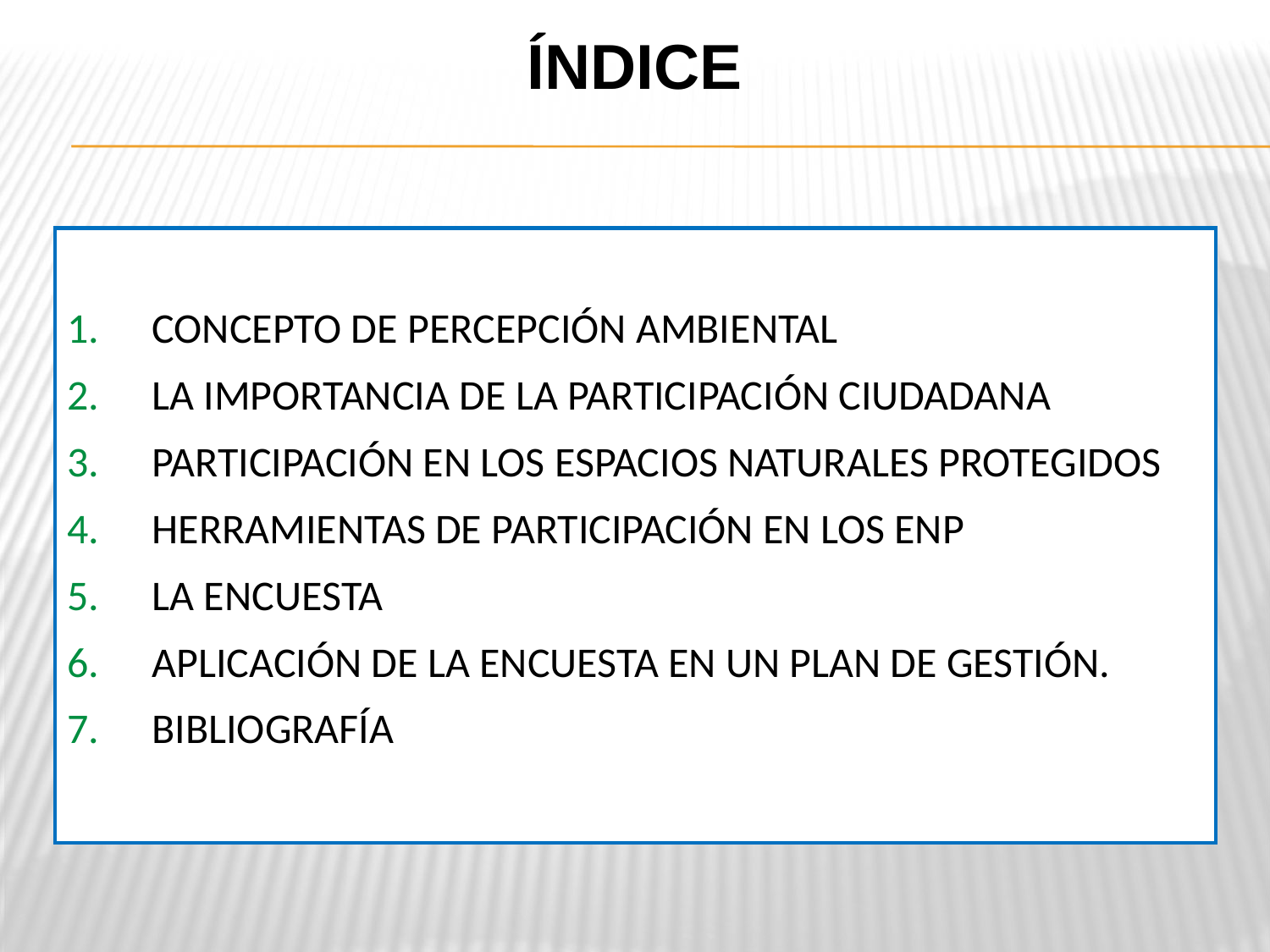

# ÍNDICE

CONCEPTO DE PERCEPCIÓN AMBIENTAL
LA IMPORTANCIA DE LA PARTICIPACIÓN CIUDADANA
PARTICIPACIÓN EN LOS ESPACIOS NATURALES PROTEGIDOS
HERRAMIENTAS DE PARTICIPACIÓN EN LOS ENP
LA ENCUESTA
APLICACIÓN DE LA ENCUESTA EN UN PLAN DE GESTIÓN.
BIBLIOGRAFÍA